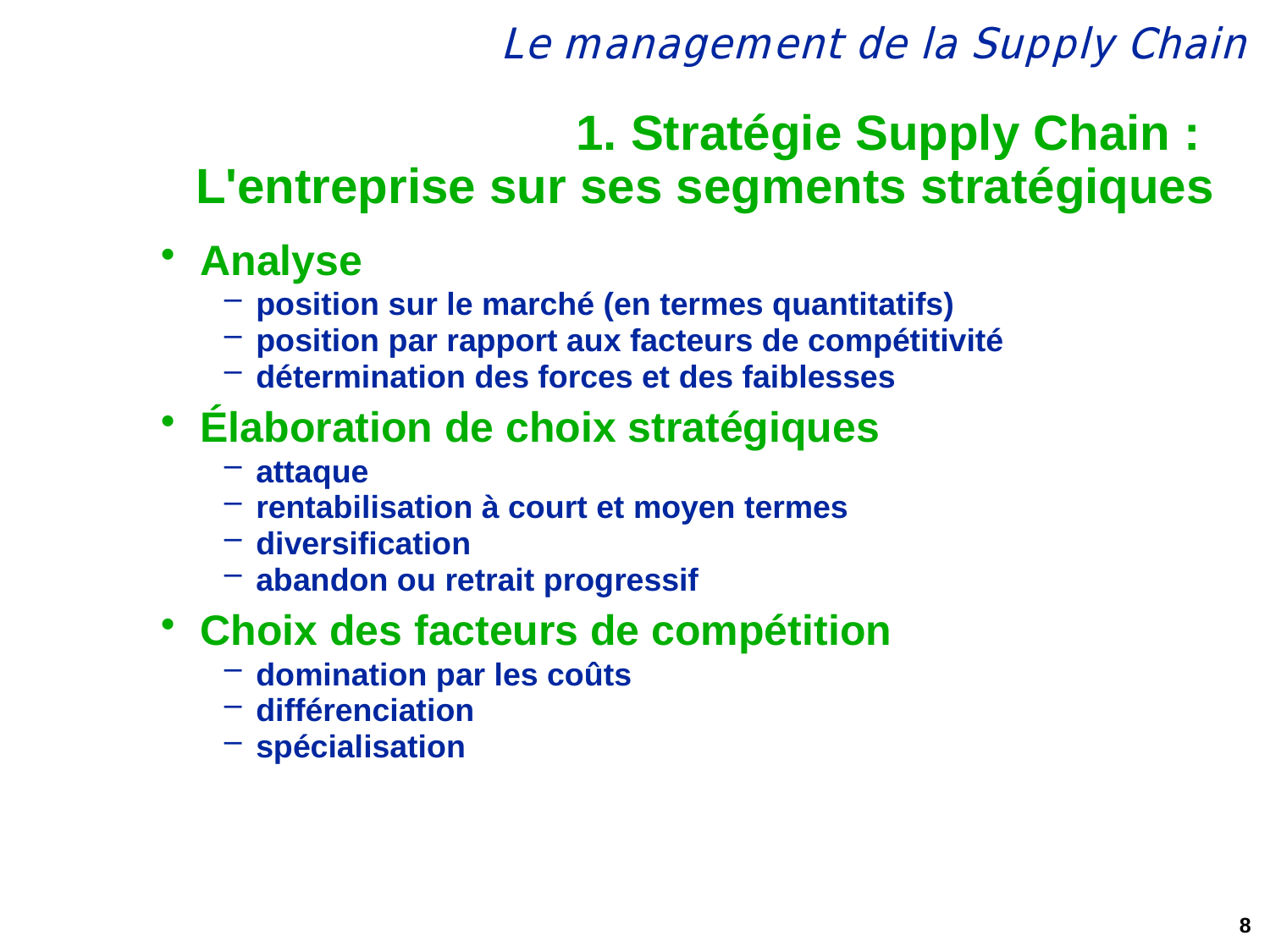

# 1. Stratégie Supply Chain : L'entreprise sur ses segments stratégiques
Analyse
position sur le marché (en termes quantitatifs)
position par rapport aux facteurs de compétitivité
détermination des forces et des faiblesses
Élaboration de choix stratégiques
attaque
rentabilisation à court et moyen termes
diversification
abandon ou retrait progressif
Choix des facteurs de compétition
domination par les coûts
différenciation
spécialisation
8